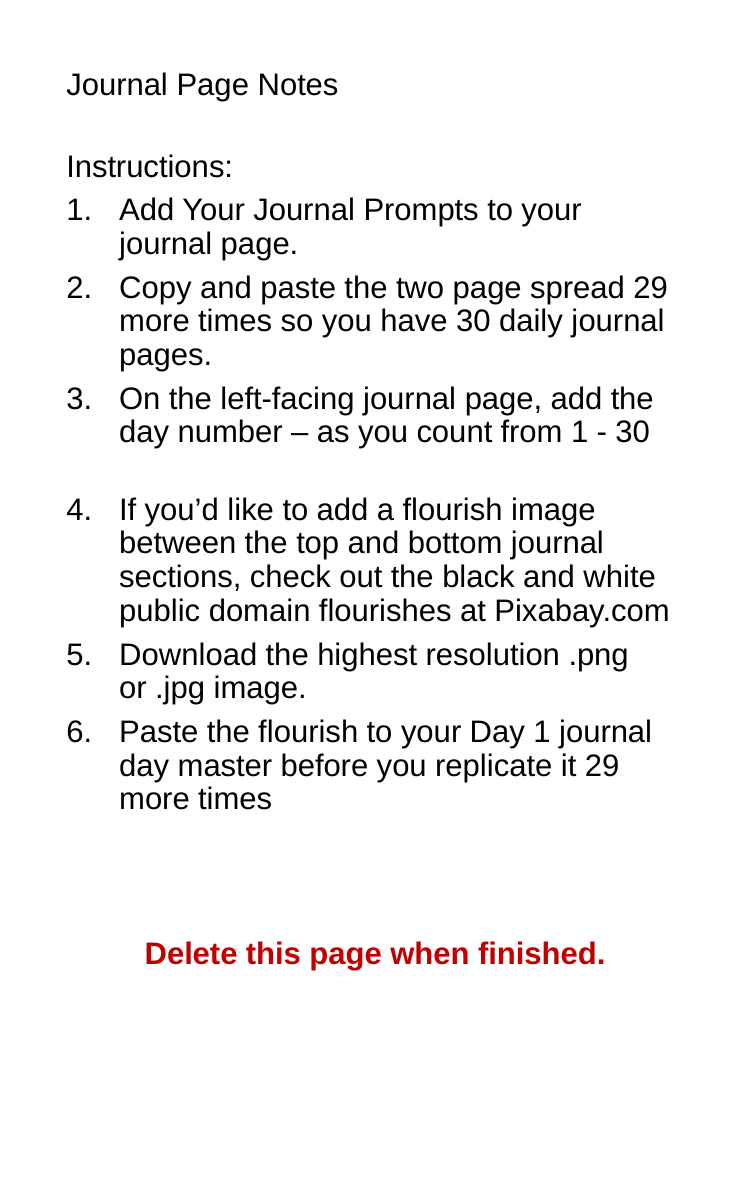

Journal Page Notes
Instructions:
Add Your Journal Prompts to your journal page.
Copy and paste the two page spread 29 more times so you have 30 daily journal pages.
On the left-facing journal page, add the day number – as you count from 1 - 30
If you’d like to add a flourish image between the top and bottom journal sections, check out the black and white public domain flourishes at Pixabay.com
Download the highest resolution .png or .jpg image.
Paste the flourish to your Day 1 journal day master before you replicate it 29 more times

Delete this page when finished.